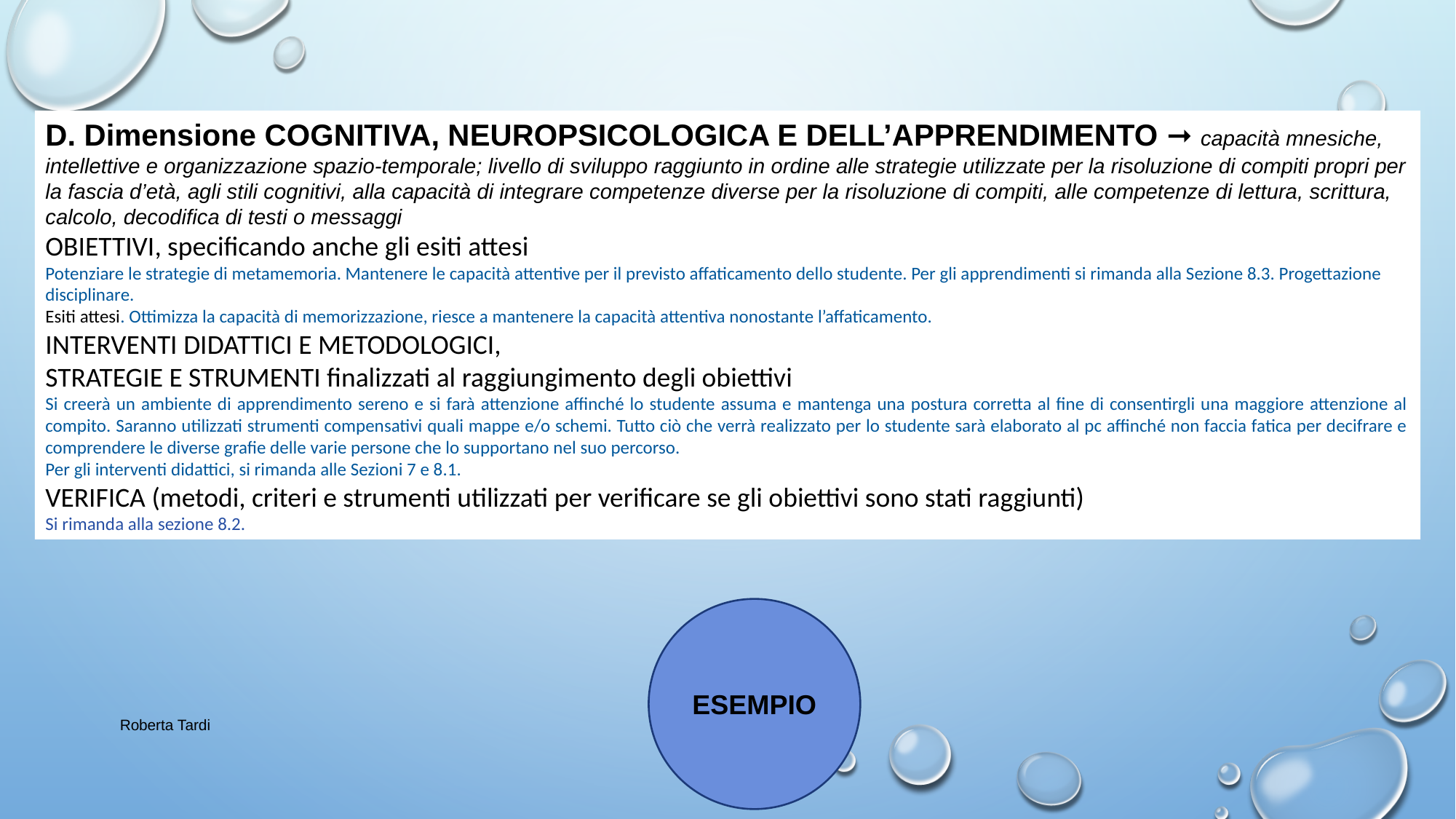

D. Dimensione COGNITIVA, NEUROPSICOLOGICA E DELL’APPRENDIMENTO ➞ capacità mnesiche, intellettive e organizzazione spazio-temporale; livello di sviluppo raggiunto in ordine alle strategie utilizzate per la risoluzione di compiti propri per la fascia d’età, agli stili cognitivi, alla capacità di integrare competenze diverse per la risoluzione di compiti, alle competenze di lettura, scrittura, calcolo, decodifica di testi o messaggi
OBIETTIVI, specificando anche gli esiti attesi
Potenziare le strategie di metamemoria. Mantenere le capacità attentive per il previsto affaticamento dello studente. Per gli apprendimenti si rimanda alla Sezione 8.3. Progettazione disciplinare.
Esiti attesi. Ottimizza la capacità di memorizzazione, riesce a mantenere la capacità attentiva nonostante l’affaticamento.
INTERVENTI DIDATTICI E METODOLOGICI,
STRATEGIE E STRUMENTI finalizzati al raggiungimento degli obiettivi
Si creerà un ambiente di apprendimento sereno e si farà attenzione affinché lo studente assuma e mantenga una postura corretta al fine di consentirgli una maggiore attenzione al compito. Saranno utilizzati strumenti compensativi quali mappe e/o schemi. Tutto ciò che verrà realizzato per lo studente sarà elaborato al pc affinché non faccia fatica per decifrare e comprendere le diverse grafie delle varie persone che lo supportano nel suo percorso.
Per gli interventi didattici, si rimanda alle Sezioni 7 e 8.1.
VERIFICA (metodi, criteri e strumenti utilizzati per verificare se gli obiettivi sono stati raggiunti)
Si rimanda alla sezione 8.2.
ESEMPIO
Roberta Tardi